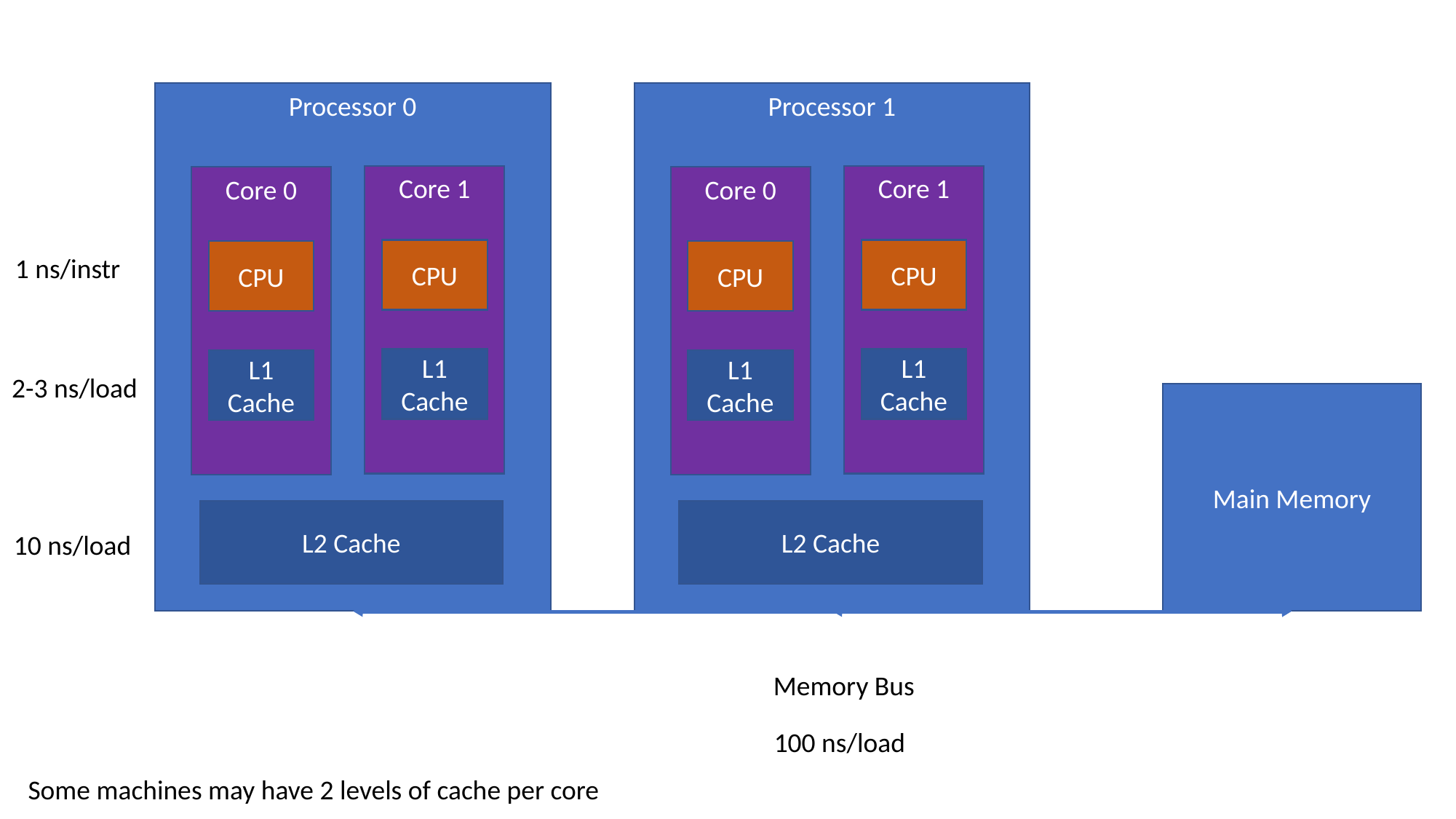

Processor 0
Processor 1
Core 1
Core 1
Core 0
Core 0
CPU
CPU
CPU
CPU
1 ns/instr
L1 Cache
L1 Cache
L1 Cache
L1 Cache
2-3 ns/load
Main Memory
L2 Cache
L2 Cache
10 ns/load
Memory Bus
100 ns/load
Some machines may have 2 levels of cache per core